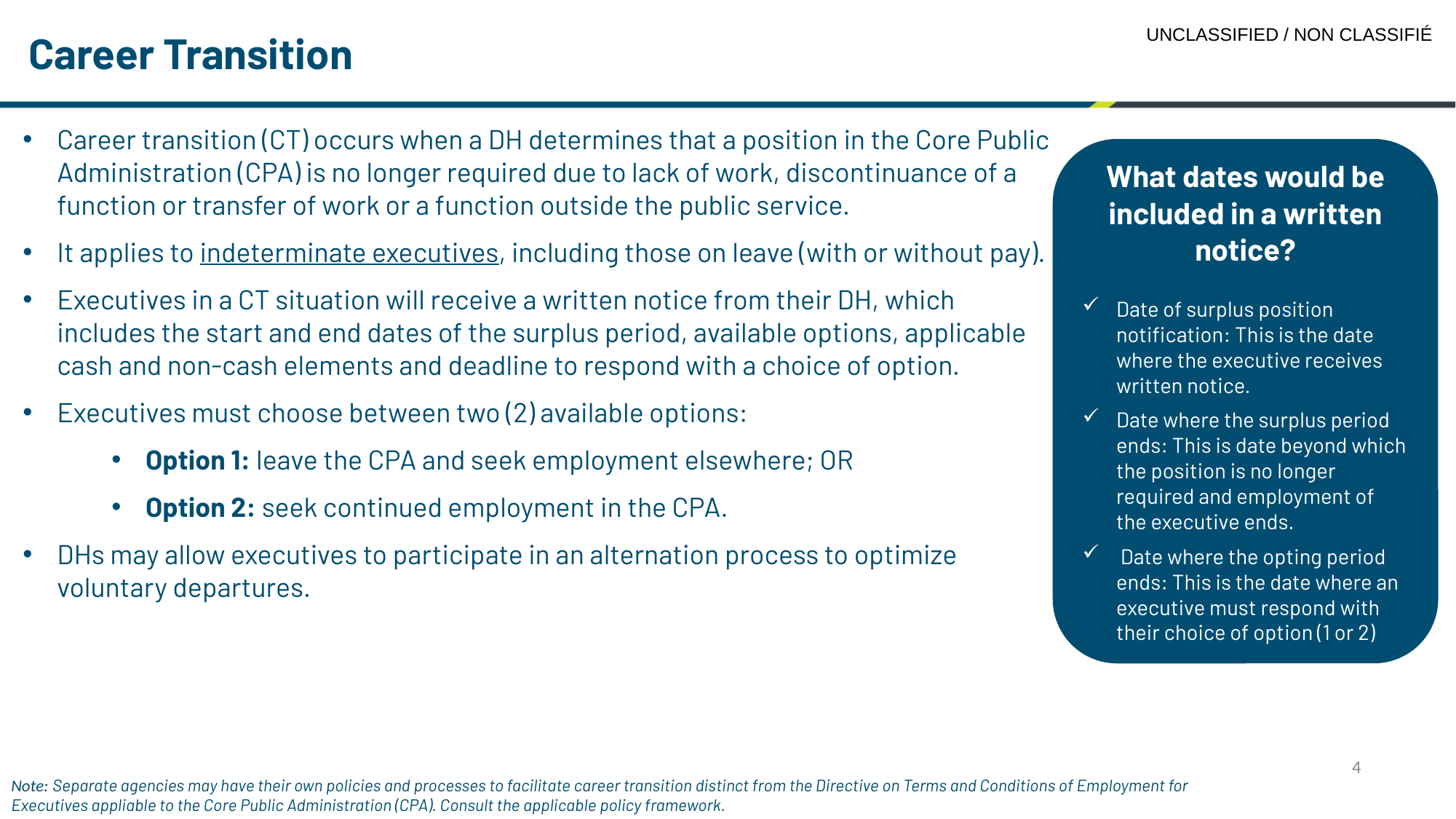

Career Transition
Career transition (CT) occurs when a DH determines that a position in the Core Public Administration (CPA) is no longer required due to lack of work, discontinuance of a function or transfer of work or a function outside the public service.
It applies to indeterminate executives, including those on leave (with or without pay).
Executives in a CT situation will receive a written notice from their DH, which includes the start and end dates of the surplus period, available options, applicable cash and non-cash elements and deadline to respond with a choice of option.
Executives must choose between two (2) available options:
Option 1: leave the CPA and seek employment elsewhere; OR
Option 2: seek continued employment in the CPA.
DHs may allow executives to participate in an alternation process to optimize voluntary departures.

What dates would be included in a written notice?

Date of surplus position notification: This is the date where the executive receives written notice.
Date where the surplus period ends: This is date beyond which the position is no longer required and employment of the executive ends.
 Date where the opting period ends: This is the date where an executive must respond with their choice of option (1 or 2)
4
Note: Separate agencies may have their own policies and processes to facilitate career transition distinct from the Directive on Terms and Conditions of Employment for Executives appliable to the Core Public Administration (CPA). Consult the applicable policy framework.